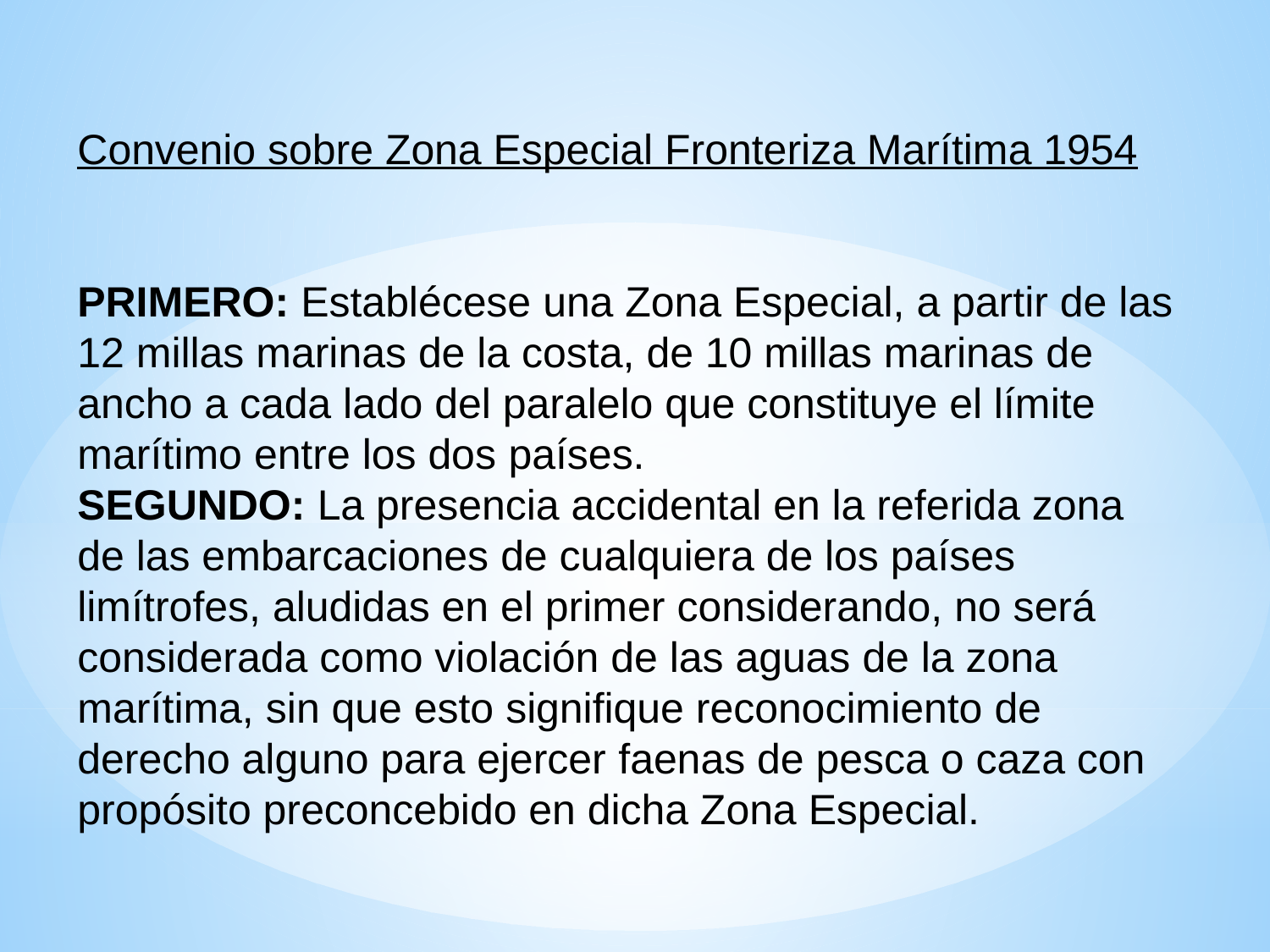

Convenio sobre Zona Especial Fronteriza Marítima 1954

PRIMERO: Establécese una Zona Especial, a partir de las 12 millas marinas de la costa, de 10 millas marinas de ancho a cada lado del paralelo que constituye el límite marítimo entre los dos países.
SEGUNDO: La presencia accidental en la referida zona de las embarcaciones de cualquiera de los países limítrofes, aludidas en el primer considerando, no será considerada como violación de las aguas de la zona marítima, sin que esto signifique reconocimiento de derecho alguno para ejercer faenas de pesca o caza con propósito preconcebido en dicha Zona Especial.